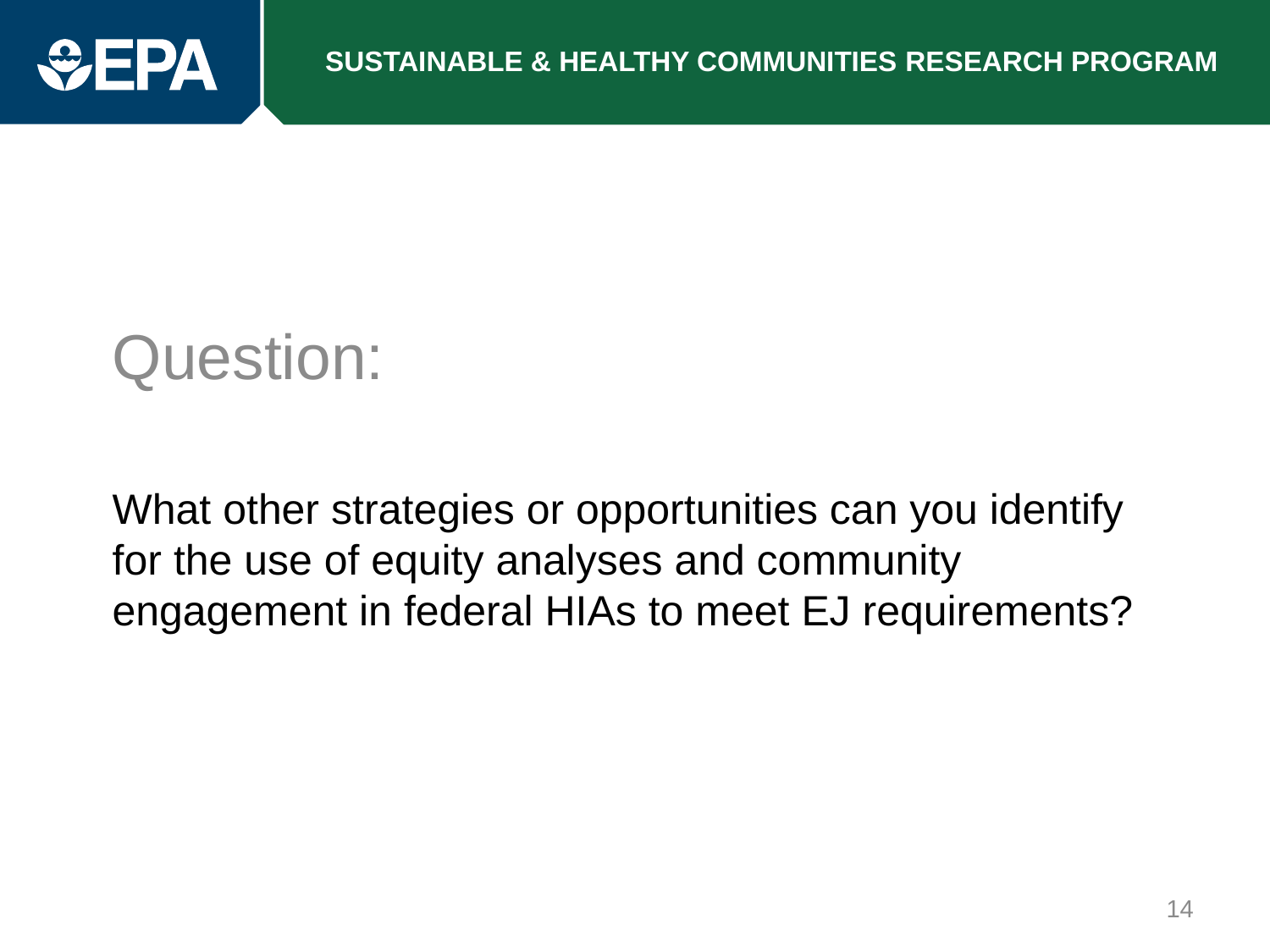

Question:
What other strategies or opportunities can you identify for the use of equity analyses and community engagement in federal HIAs to meet EJ requirements?
14